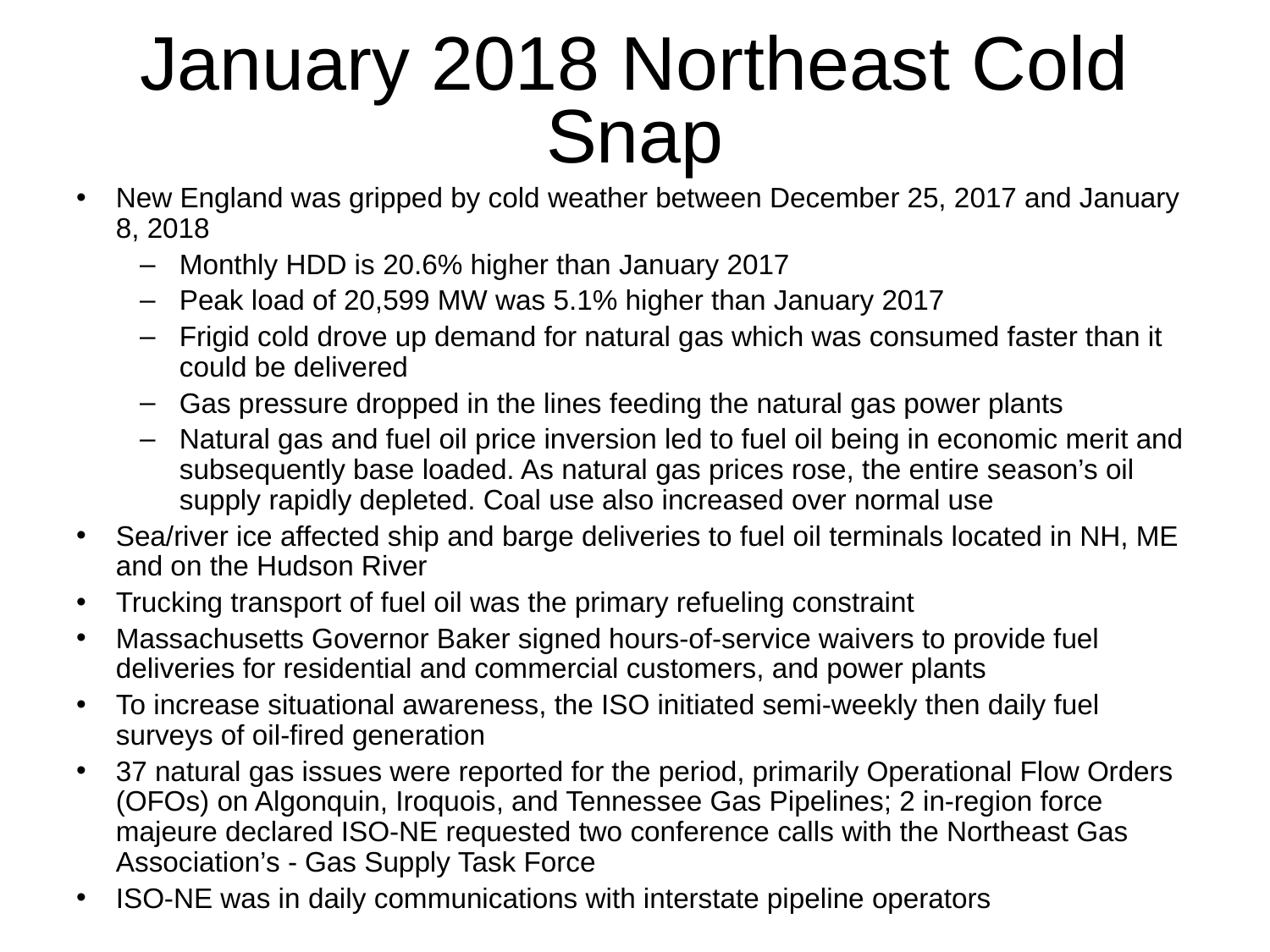

# January 2018 Northeast Cold Snap
New England was gripped by cold weather between December 25, 2017 and January 8, 2018
Monthly HDD is 20.6% higher than January 2017
Peak load of 20,599 MW was 5.1% higher than January 2017
Frigid cold drove up demand for natural gas which was consumed faster than it could be delivered
Gas pressure dropped in the lines feeding the natural gas power plants
Natural gas and fuel oil price inversion led to fuel oil being in economic merit and subsequently base loaded. As natural gas prices rose, the entire season’s oil supply rapidly depleted. Coal use also increased over normal use
Sea/river ice affected ship and barge deliveries to fuel oil terminals located in NH, ME and on the Hudson River
Trucking transport of fuel oil was the primary refueling constraint
Massachusetts Governor Baker signed hours-of-service waivers to provide fuel deliveries for residential and commercial customers, and power plants
To increase situational awareness, the ISO initiated semi-weekly then daily fuel surveys of oil-fired generation
37 natural gas issues were reported for the period, primarily Operational Flow Orders (OFOs) on Algonquin, Iroquois, and Tennessee Gas Pipelines; 2 in-region force majeure declared ISO-NE requested two conference calls with the Northeast Gas Association’s - Gas Supply Task Force
ISO-NE was in daily communications with interstate pipeline operators